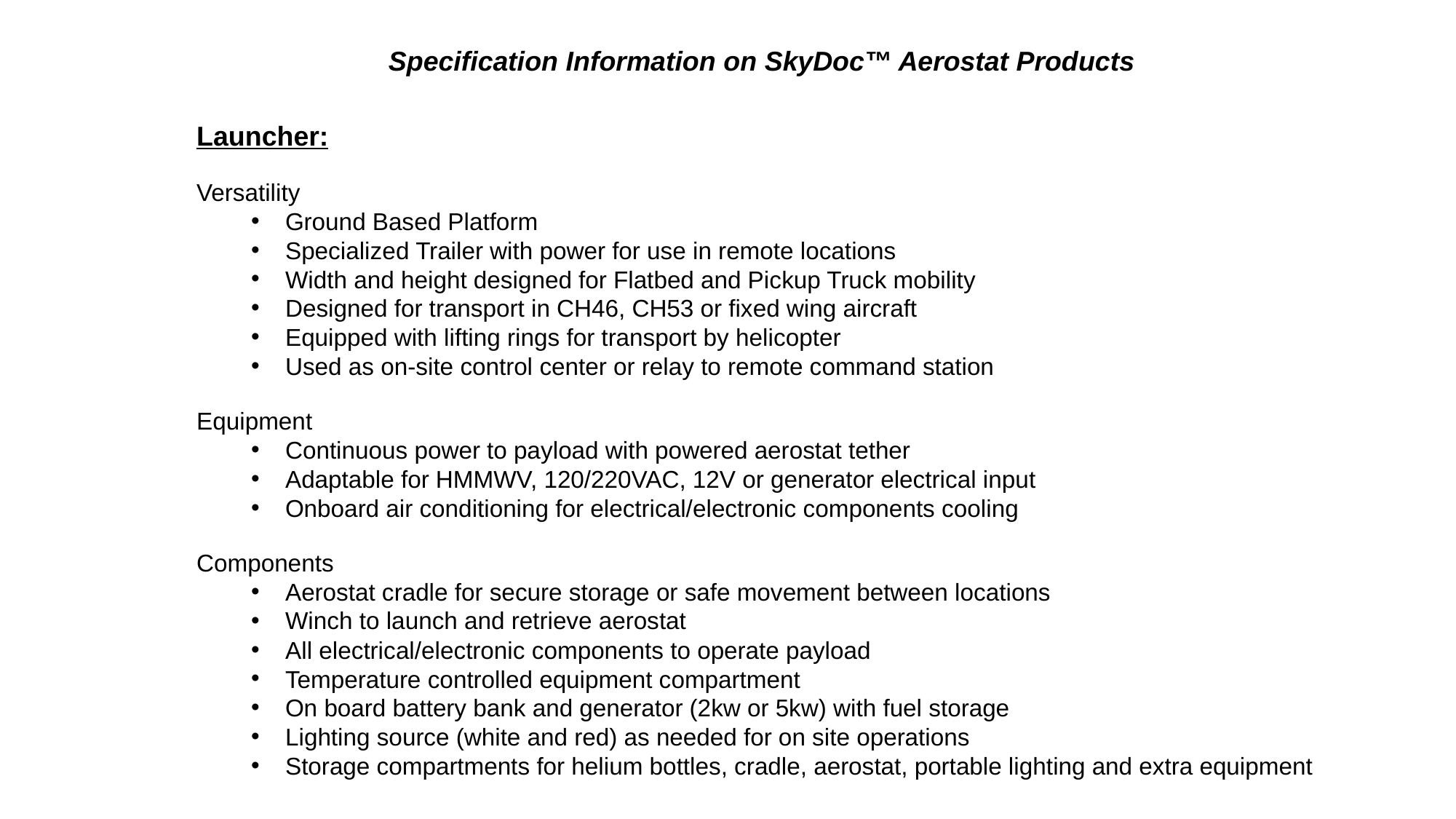

Specification Information on SkyDoc™ Aerostat Products

Launcher:

Versatility
Ground Based Platform
Specialized Trailer with power for use in remote locations
Width and height designed for Flatbed and Pickup Truck mobility
Designed for transport in CH46, CH53 or fixed wing aircraft
Equipped with lifting rings for transport by helicopter
Used as on-site control center or relay to remote command station

Equipment
Continuous power to payload with powered aerostat tether
Adaptable for HMMWV, 120/220VAC, 12V or generator electrical input
Onboard air conditioning for electrical/electronic components cooling

Components
Aerostat cradle for secure storage or safe movement between locations
Winch to launch and retrieve aerostat
All electrical/electronic components to operate payload
Temperature controlled equipment compartment
On board battery bank and generator (2kw or 5kw) with fuel storage
Lighting source (white and red) as needed for on site operations
Storage compartments for helium bottles, cradle, aerostat, portable lighting and extra equipment